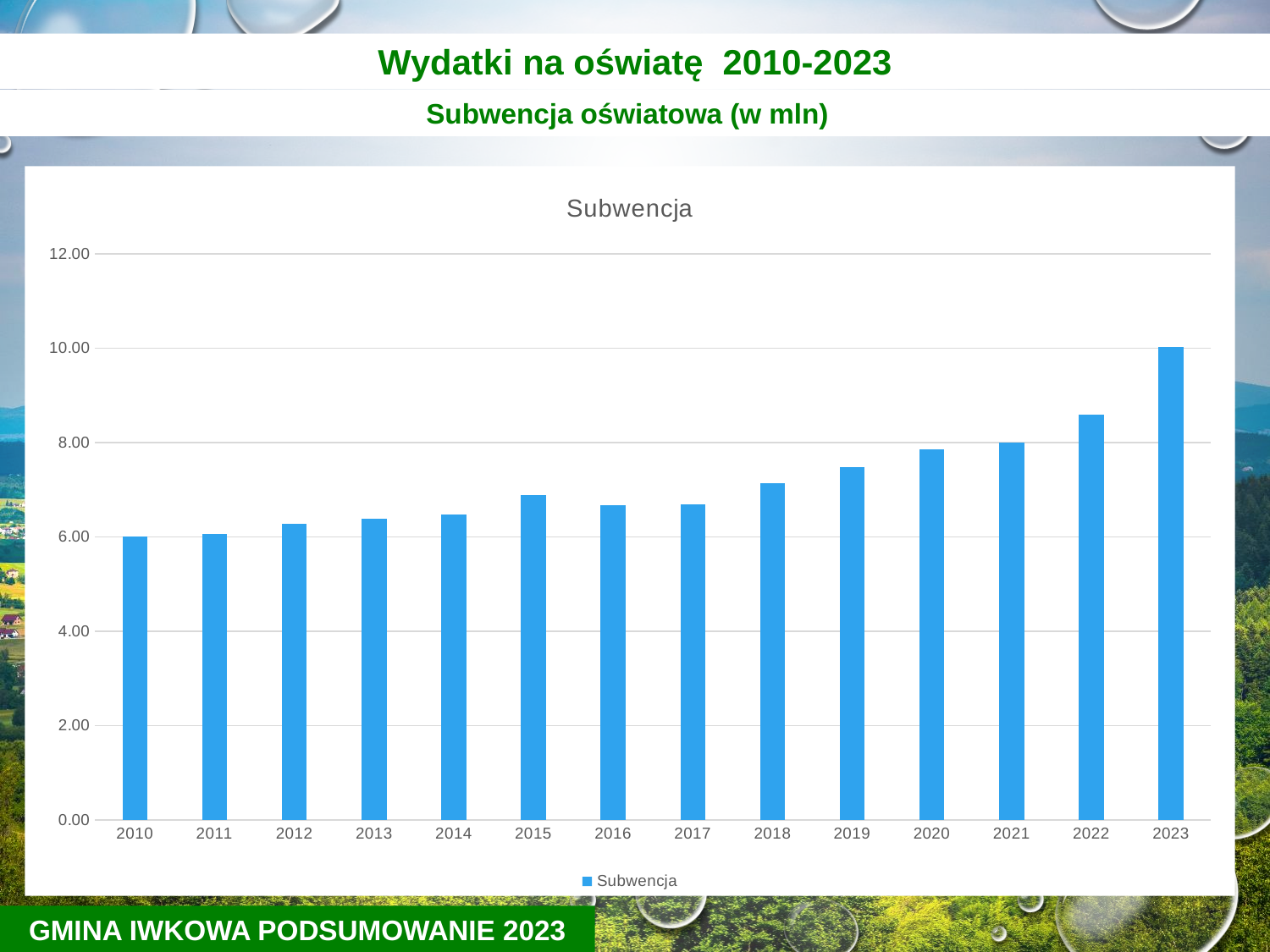

Wydatki na oświatę  2010-2023
Subwencja oświatowa (w mln)

### Chart:

| Category | Subwencja |
|---|---|
| 2010 | 6.013572 |
| 2011 | 6.068142 |
| 2012 | 6.278256 |
| 2013 | 6.377394 |
| 2014 | 6.472957 |
| 2015 | 6.88692 |
| 2016 | 6.668575 |
| 2017 | 6.68903 |
| 2018 | 7.145522 |
| 2019 | 7.486778 |
| 2020 | 7.846893 |
| 2021 | 7.997573 |
| 2022 | 8.584939 |
| 2023 | 10.034029 |
GMINA IWKOWA PODSUMOWANIE 2023